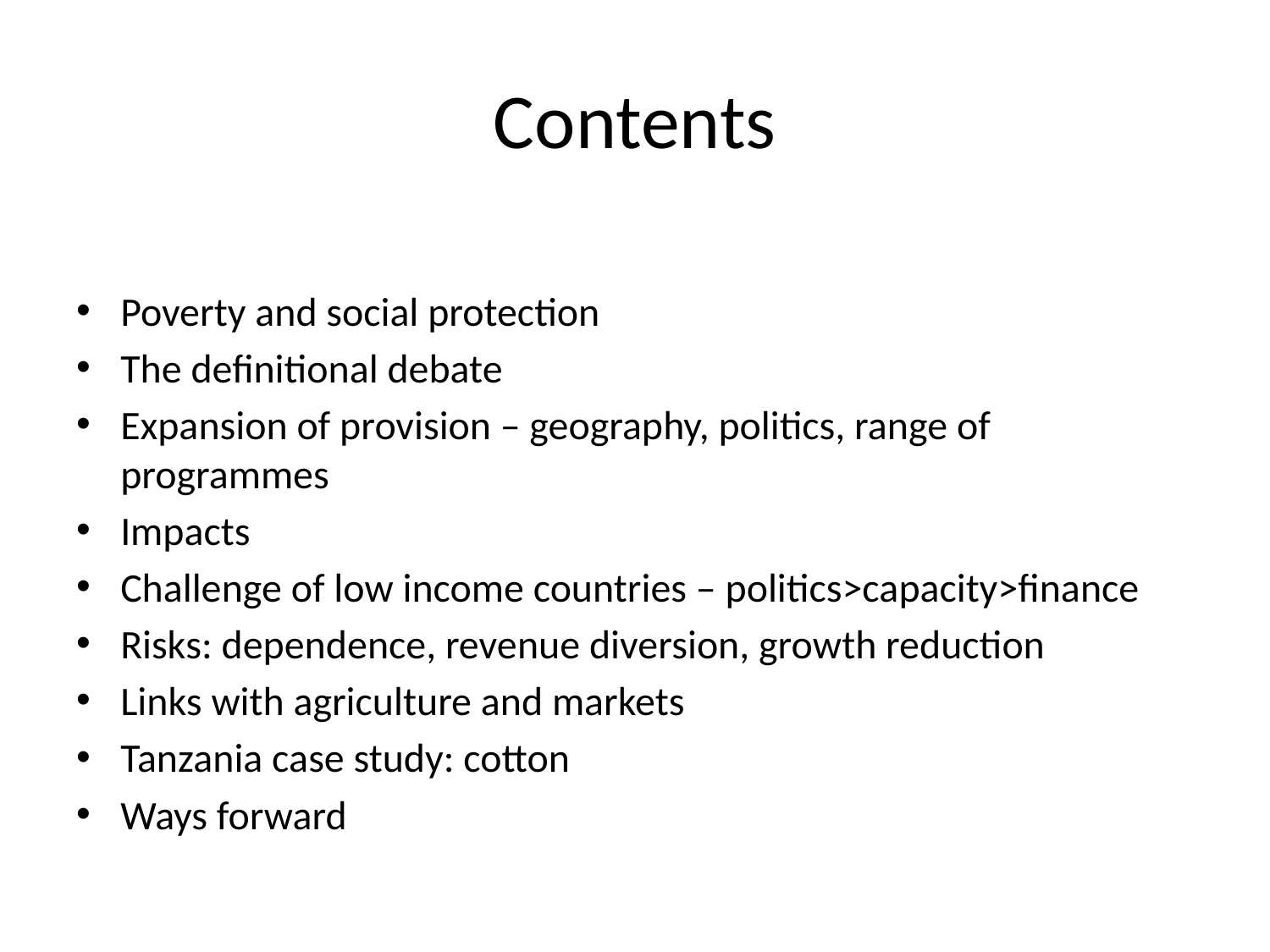

# Contents

Poverty and social protection
The definitional debate
Expansion of provision – geography, politics, range of programmes
Impacts
Challenge of low income countries – politics>capacity>finance
Risks: dependence, revenue diversion, growth reduction
Links with agriculture and markets
Tanzania case study: cotton
Ways forward